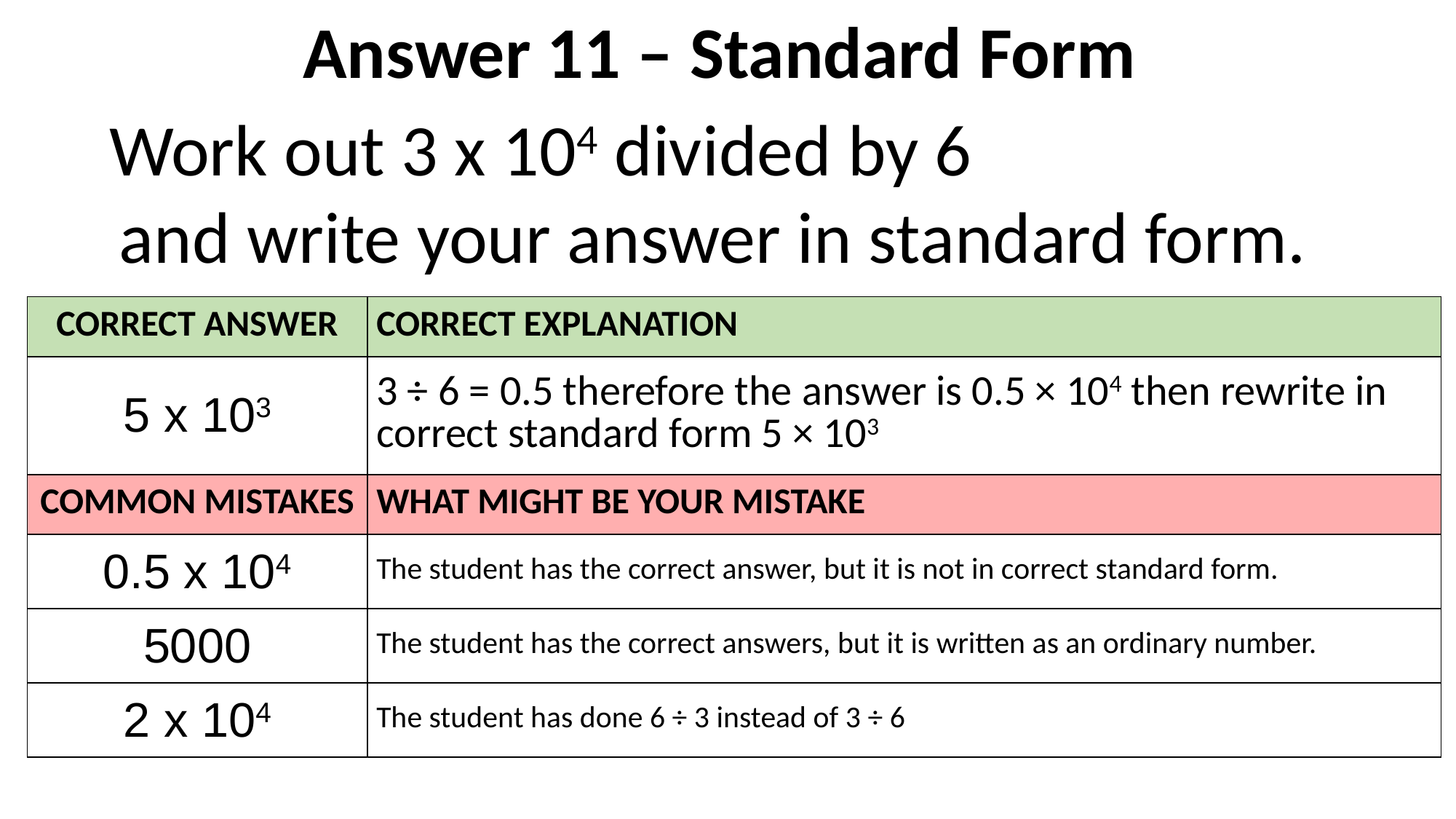

Answer 11 – Standard Form
Work out 3 x 104 divided by 6                      and write your answer in standard form.
| CORRECT ANSWER | CORRECT EXPLANATION |
| --- | --- |
| 5 x 103 | 3 ÷ 6 = 0.5 therefore the answer is 0.5 × 104 then rewrite in correct standard form 5 × 103 |
| COMMON MISTAKES | WHAT MIGHT BE YOUR MISTAKE |
| 0.5 x 104 | The student has the correct answer, but it is not in correct standard form. |
| 5000 | The student has the correct answers, but it is written as an ordinary number. |
| 2 x 104 | The student has done 6 ÷ 3 instead of 3 ÷ 6 |